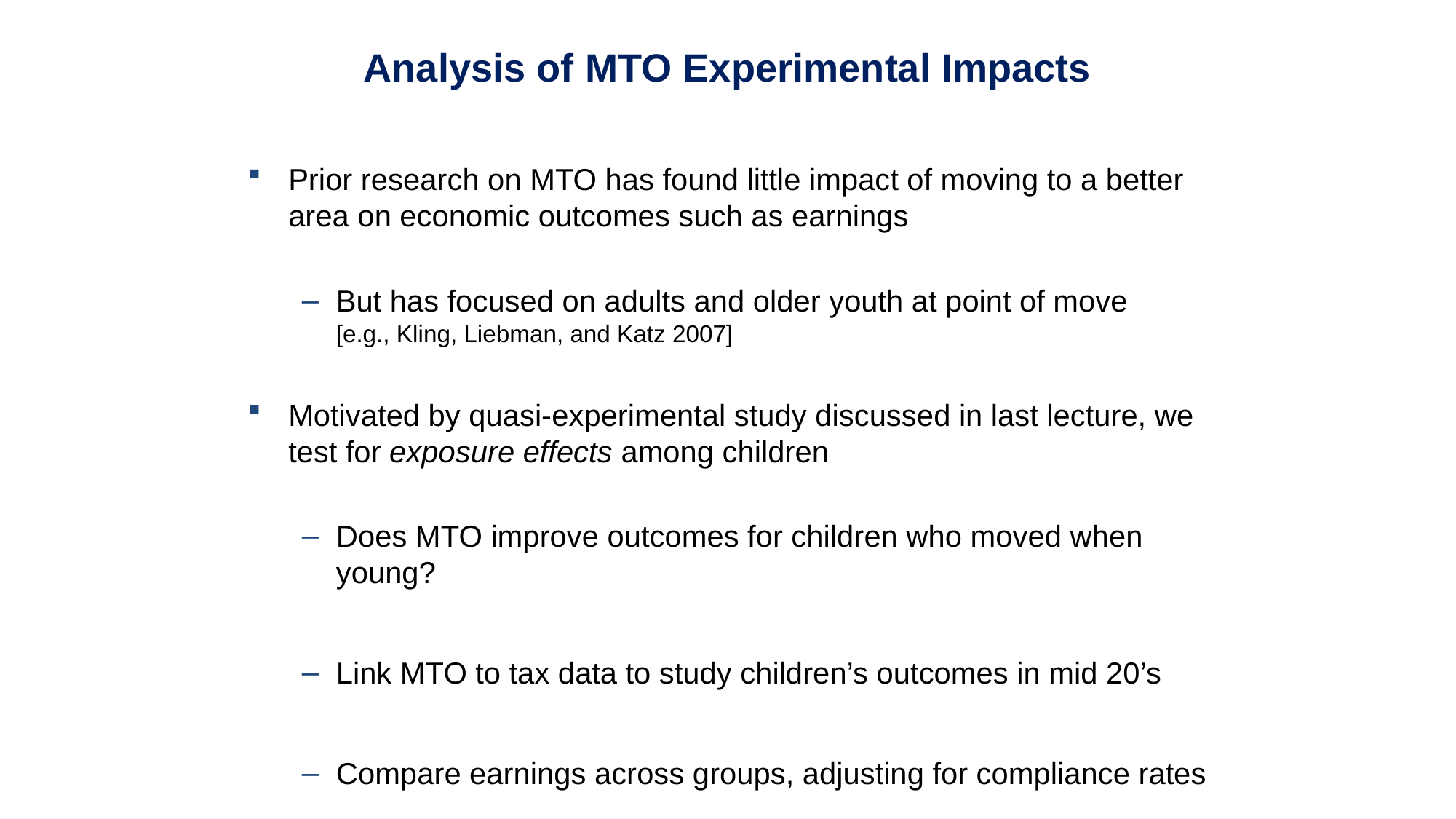

# Analysis of MTO Experimental Impacts
Prior research on MTO has found little impact of moving to a better area on economic outcomes such as earnings

But has focused on adults and older youth at point of move
[e.g., Kling, Liebman, and Katz 2007]

Motivated by quasi-experimental study discussed in last lecture, we test for exposure effects among children

Does MTO improve outcomes for children who moved when young?

Link MTO to tax data to study children’s outcomes in mid 20’s

Compare earnings across groups, adjusting for compliance rates